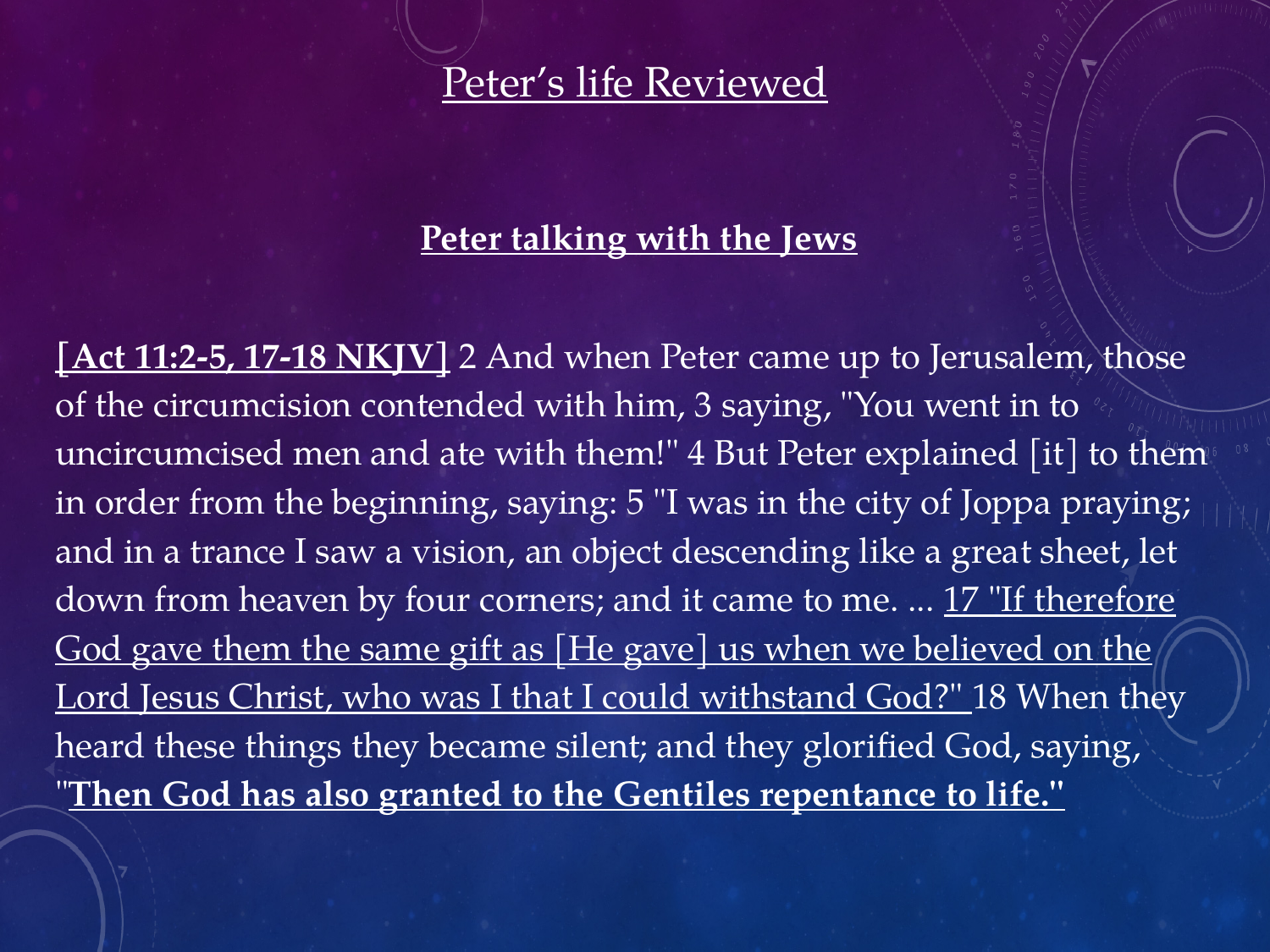

Peter’s life Reviewed
Peter talking with the Jews

[Act 11:2-5, 17-18 NKJV] 2 And when Peter came up to Jerusalem, those of the circumcision contended with him, 3 saying, "You went in to uncircumcised men and ate with them!" 4 But Peter explained [it] to them in order from the beginning, saying: 5 "I was in the city of Joppa praying; and in a trance I saw a vision, an object descending like a great sheet, let down from heaven by four corners; and it came to me. ... 17 "If therefore God gave them the same gift as [He gave] us when we believed on the Lord Jesus Christ, who was I that I could withstand God?" 18 When they heard these things they became silent; and they glorified God, saying, "Then God has also granted to the Gentiles repentance to life."